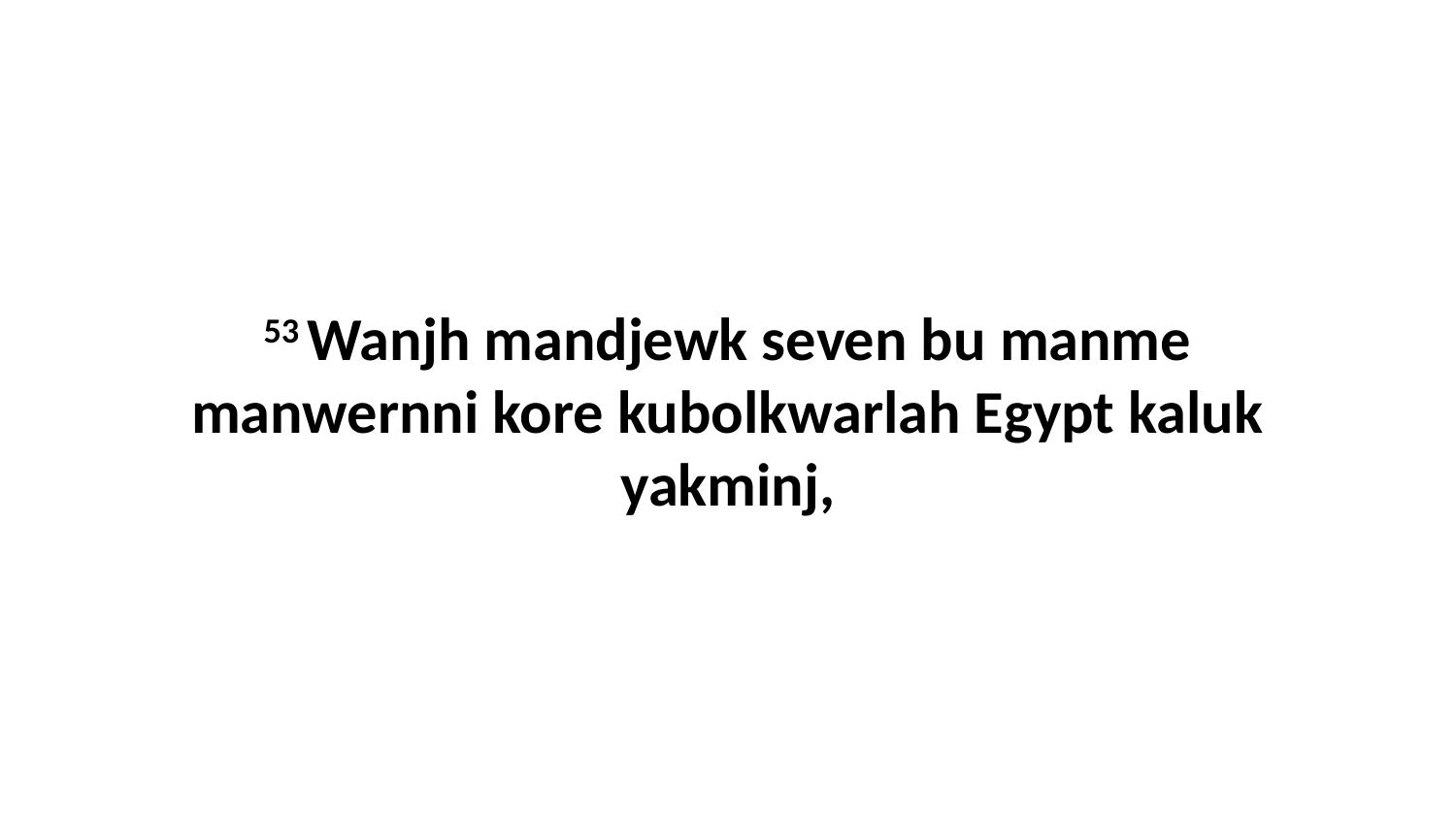

53 Wanjh mandjewk seven bu manme manwernni kore kubolkwarlah Egypt kaluk yakminj,